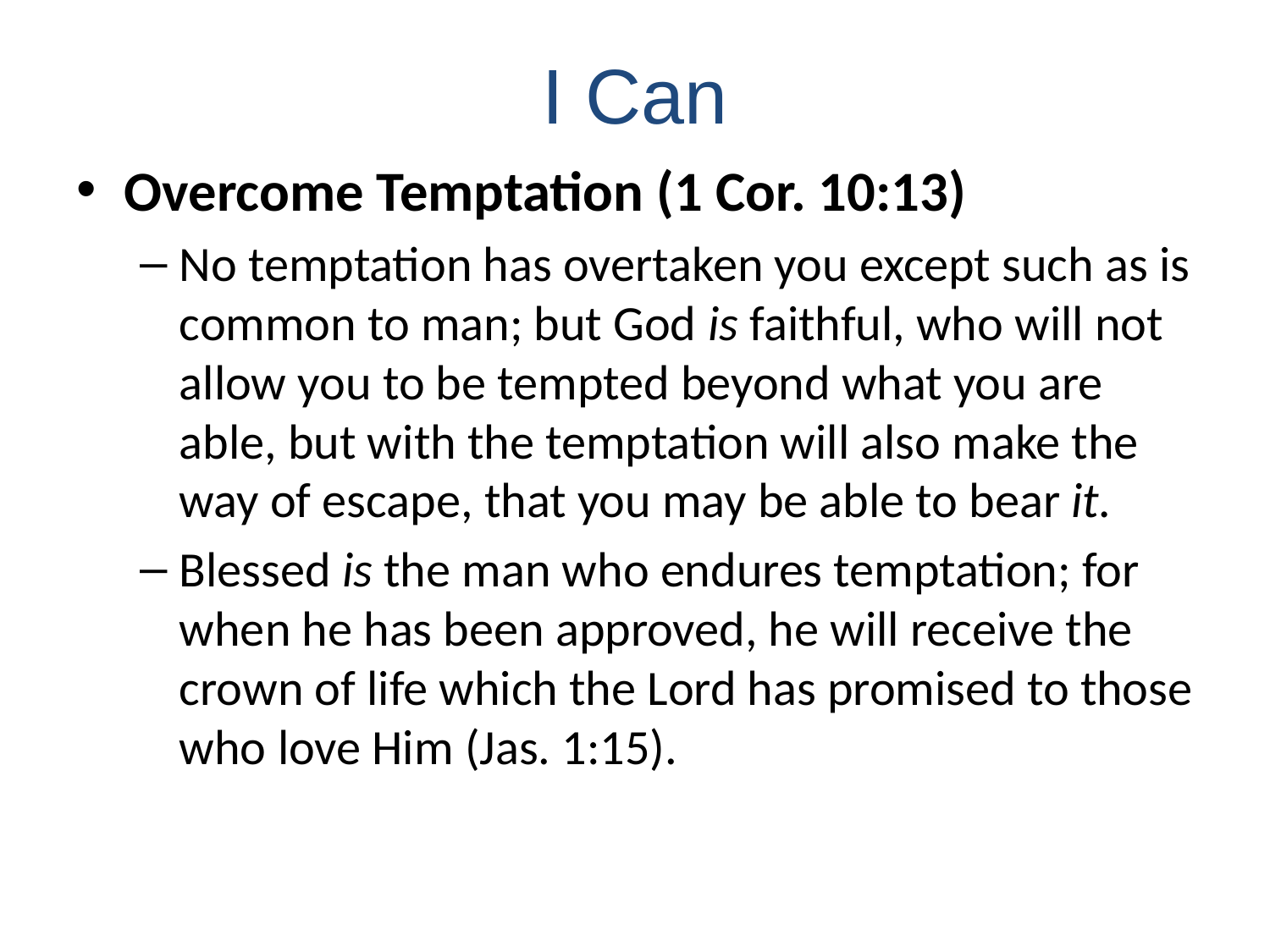

# I Can
Overcome Temptation (1 Cor. 10:13)
No temptation has overtaken you except such as is common to man; but God is faithful, who will not allow you to be tempted beyond what you are able, but with the temptation will also make the way of escape, that you may be able to bear it.
Blessed is the man who endures temptation; for when he has been approved, he will receive the crown of life which the Lord has promised to those who love Him (Jas. 1:15).